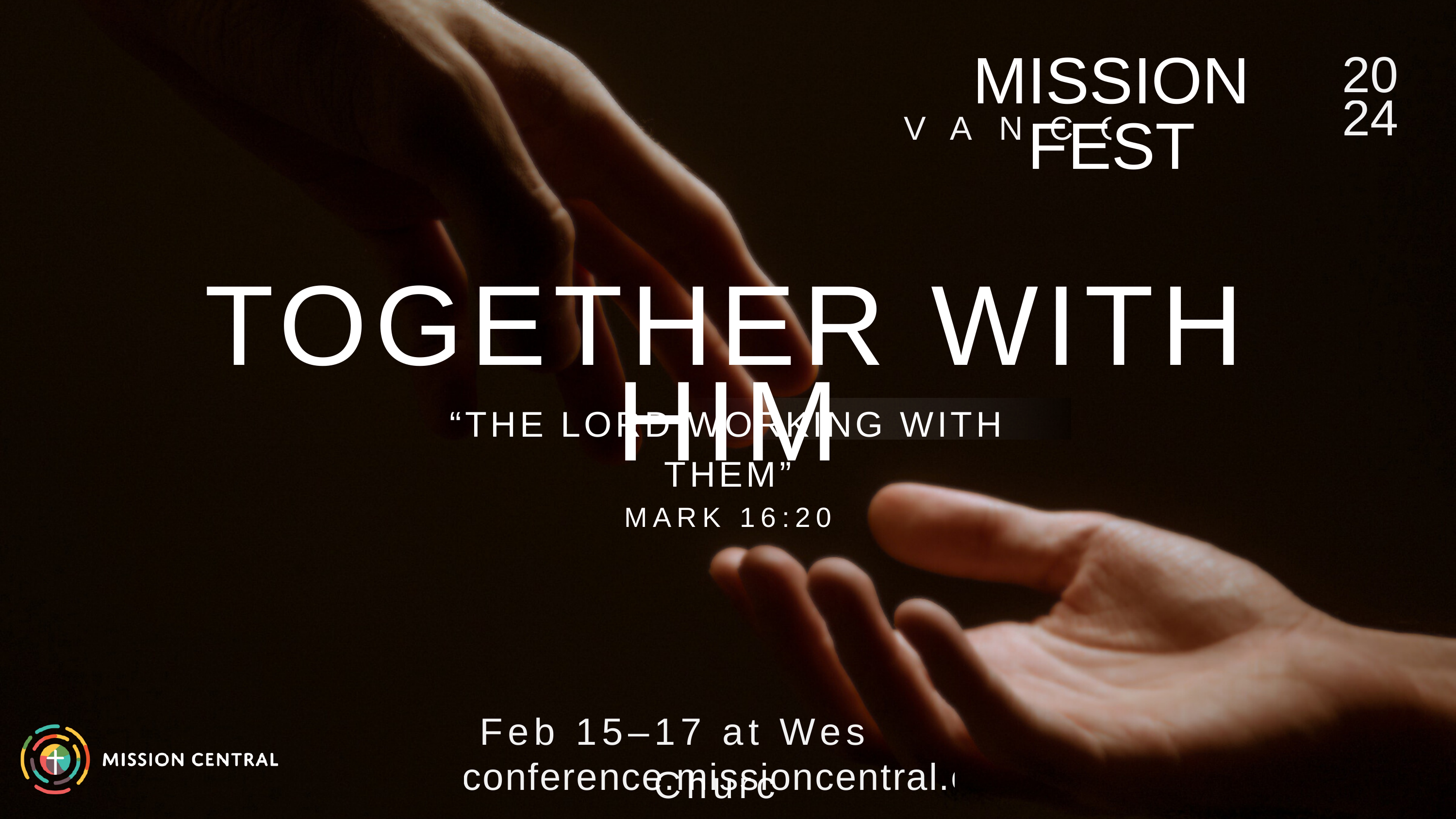

MISSION FEST
20
24

VANCOUVER

TOGETHER WITH HIM

“THE LORD WORKING WITH THEM”
MARK 16:20
Feb 15–17 at Westside Church
conference.missioncentral.ca